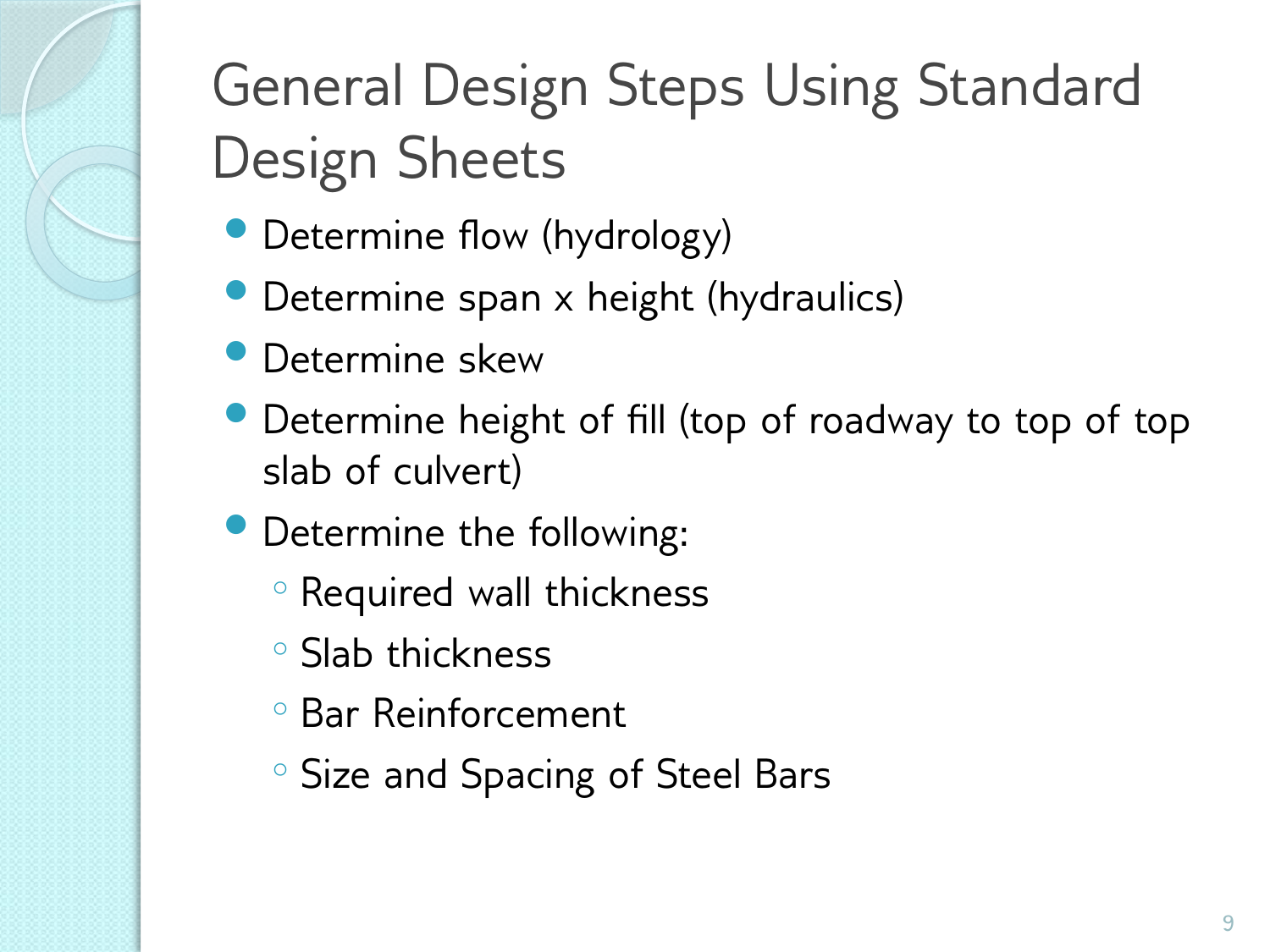

# General Design Steps Using Standard Design Sheets
Determine flow (hydrology)
Determine span x height (hydraulics)
Determine skew
Determine height of fill (top of roadway to top of top slab of culvert)
Determine the following:
Required wall thickness
Slab thickness
Bar Reinforcement
Size and Spacing of Steel Bars
9